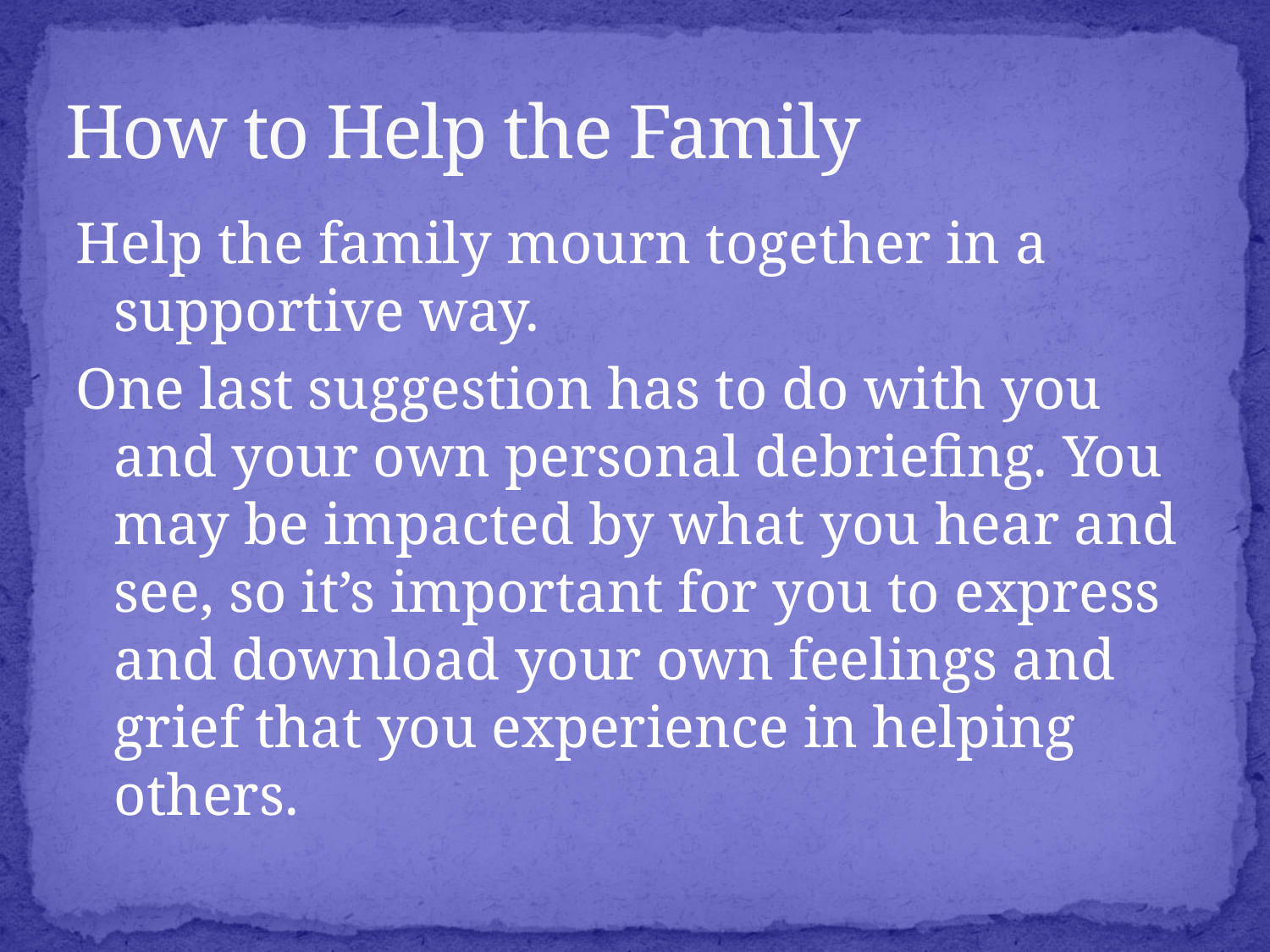

# How to Help the Family
Help the family mourn together in a supportive way.
One last suggestion has to do with you and your own personal debriefing. You may be impacted by what you hear and see, so it’s important for you to express and download your own feelings and grief that you experience in helping others.